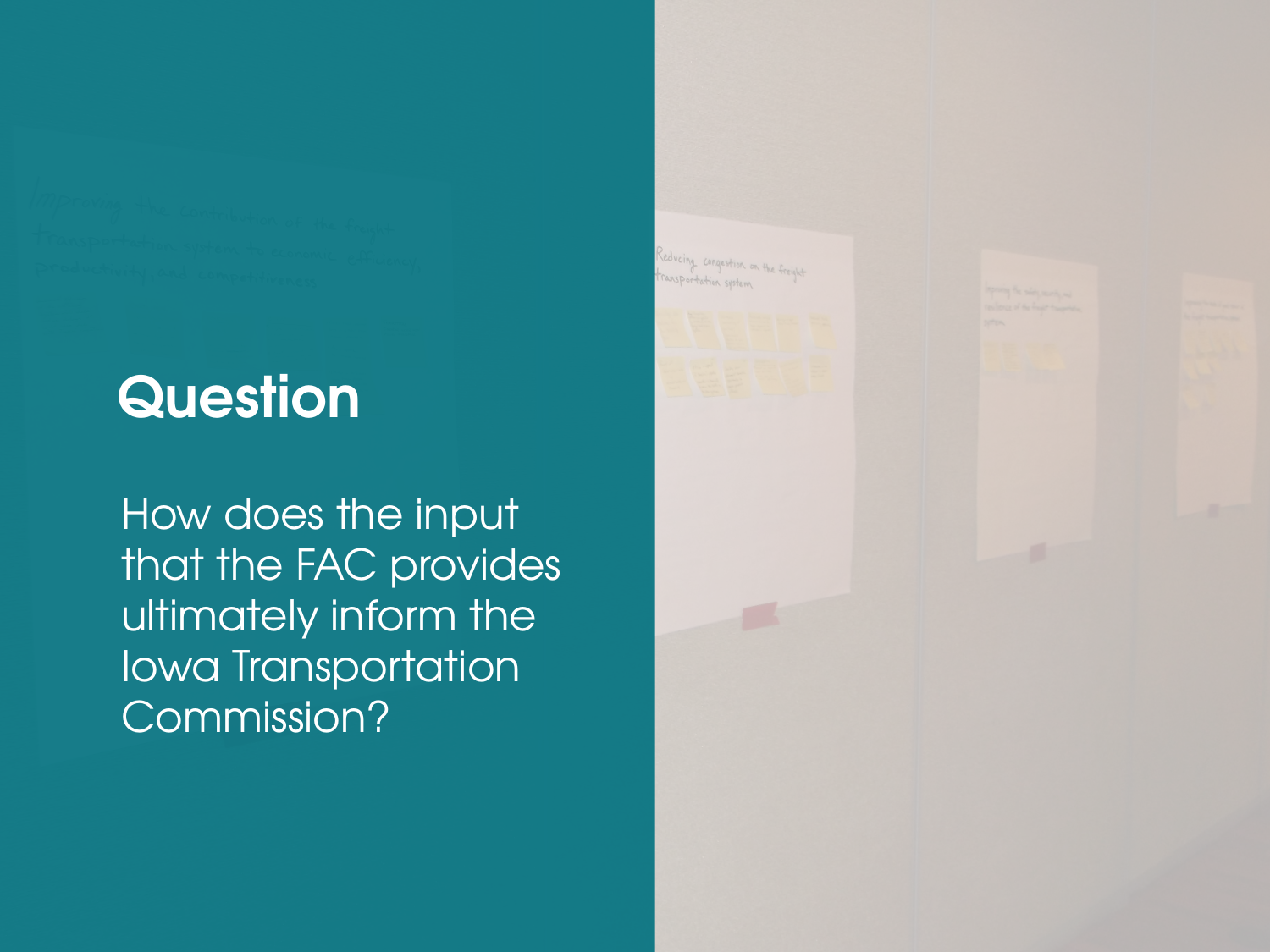

Question
How does the input that the FAC provides ultimately inform the Iowa Transportation Commission?